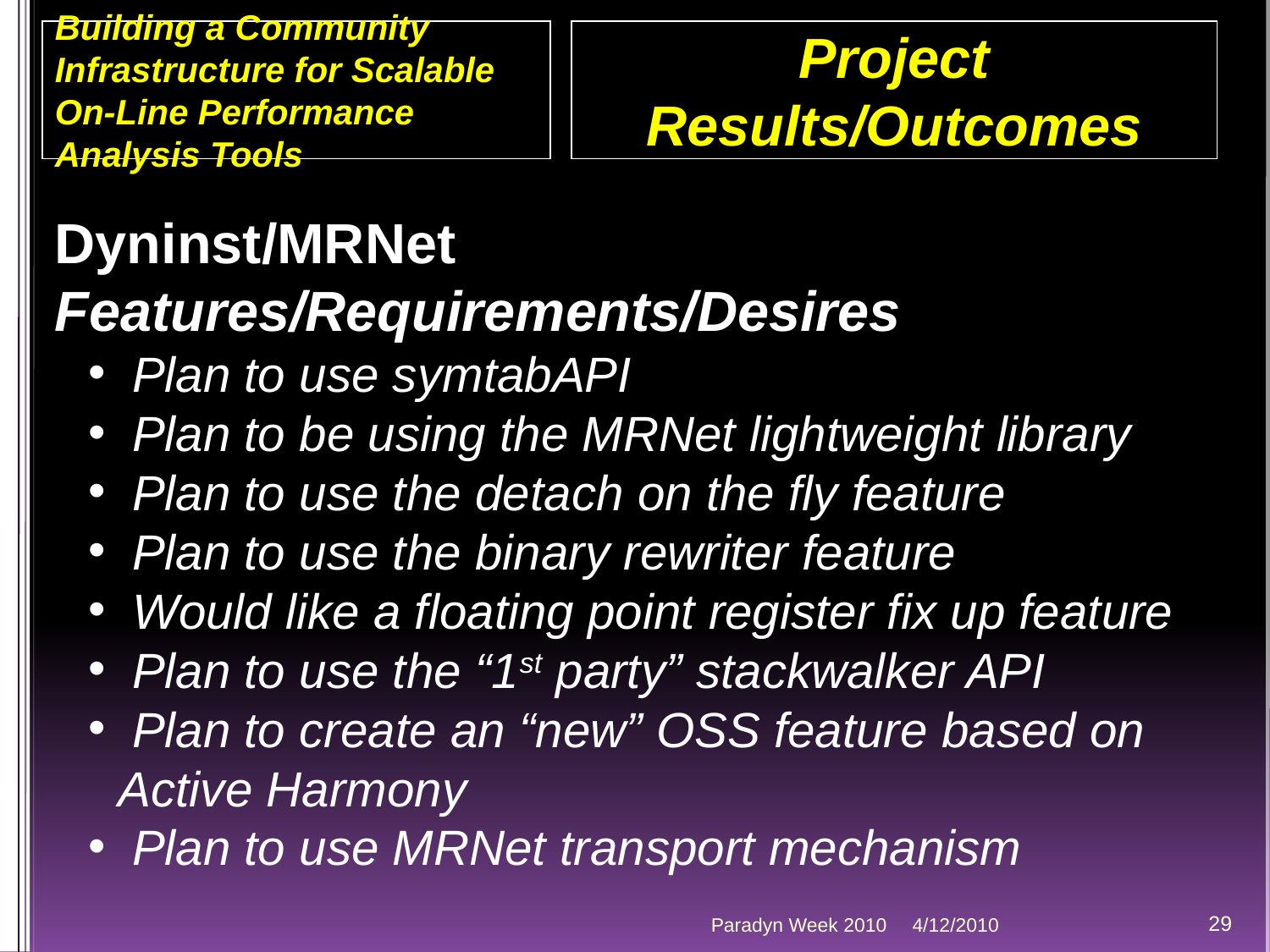

Building a Community Infrastructure for Scalable On-Line Performance Analysis Tools
Project Results/Outcomes
Dyninst/MRNet Features/Requirements/Desires
 Plan to use symtabAPI
 Plan to be using the MRNet lightweight library
 Plan to use the detach on the fly feature
 Plan to use the binary rewriter feature
 Would like a floating point register fix up feature
 Plan to use the “1st party” stackwalker API
 Plan to create an “new” OSS feature based on Active Harmony
 Plan to use MRNet transport mechanism
Paradyn Week 2010
4/12/2010
29